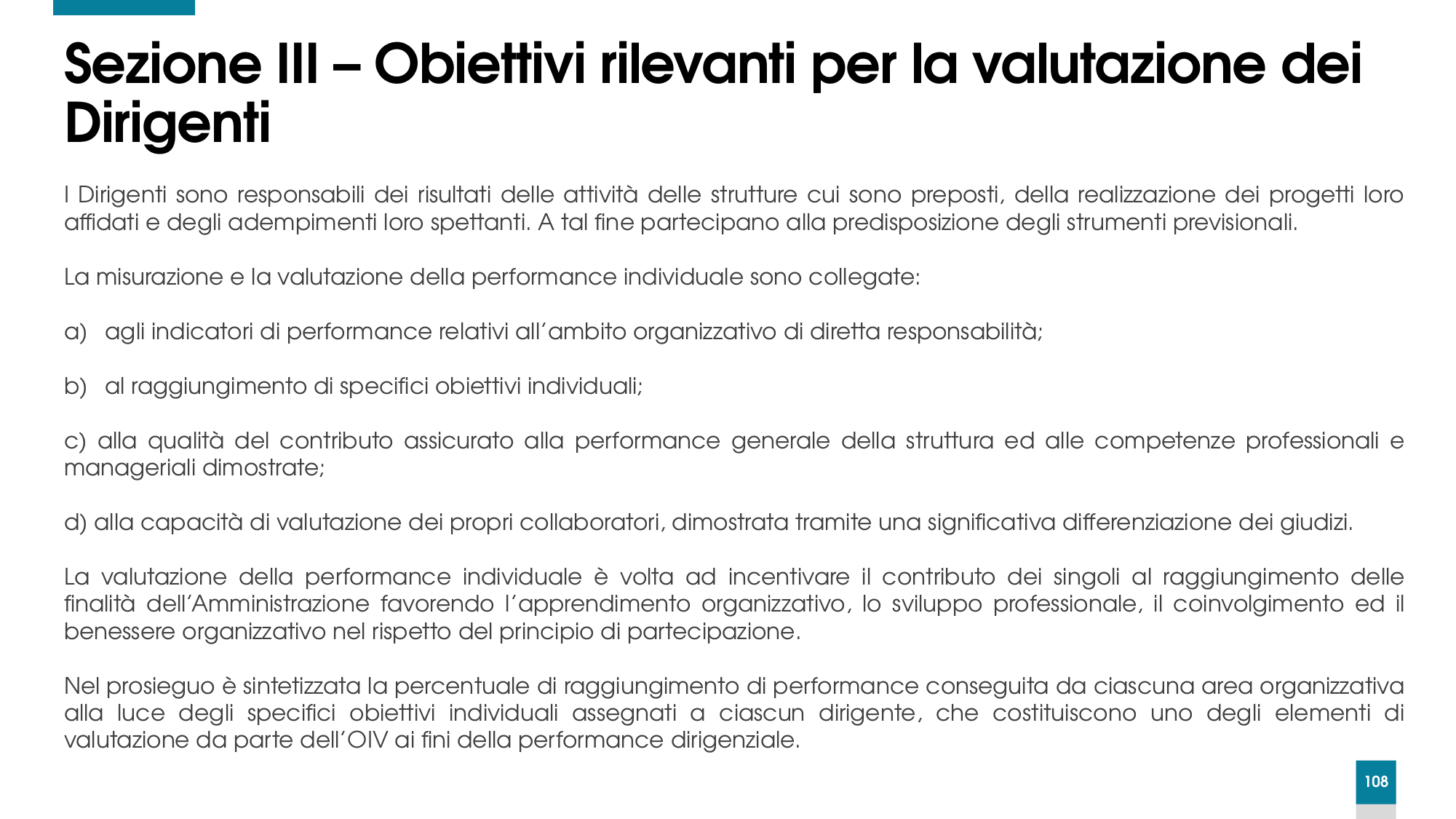

# Sezione III – Obiettivi rilevanti per la valutazione dei Dirigenti
I Dirigenti sono responsabili dei risultati delle attività delle strutture cui sono preposti, della realizzazione dei progetti loro affidati e degli adempimenti loro spettanti. A tal fine partecipano alla predisposizione degli strumenti previsionali.
La misurazione e la valutazione della performance individuale sono collegate:
agli indicatori di performance relativi all’ambito organizzativo di diretta responsabilità;
al raggiungimento di specifici obiettivi individuali;
c) alla qualità del contributo assicurato alla performance generale della struttura ed alle competenze professionali e manageriali dimostrate;
d) alla capacità di valutazione dei propri collaboratori, dimostrata tramite una significativa differenziazione dei giudizi.
La valutazione della performance individuale è volta ad incentivare il contributo dei singoli al raggiungimento delle finalità dell’Amministrazione favorendo l’apprendimento organizzativo, lo sviluppo professionale, il coinvolgimento ed il benessere organizzativo nel rispetto del principio di partecipazione.
Nel prosieguo è sintetizzata la percentuale di raggiungimento di performance conseguita da ciascuna area organizzativa alla luce degli specifici obiettivi individuali assegnati a ciascun dirigente, che costituiscono uno degli elementi di valutazione da parte dell’OIV ai fini della performance dirigenziale.